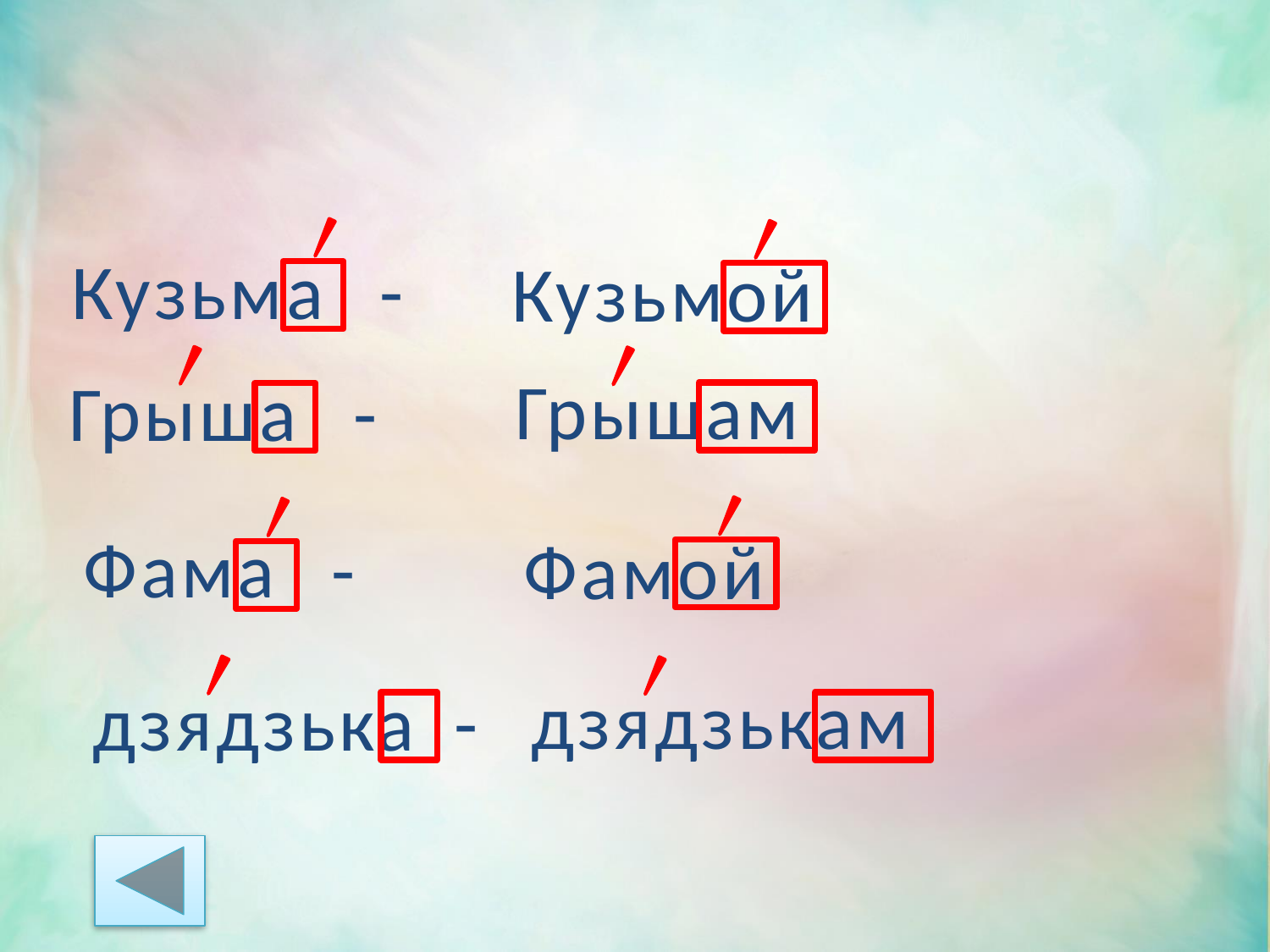

Кузьма   -

Кузьмой

 Грыша   -

 Грышам

Фамой

Фама   -

 дзядзька  -

 дзядзькам